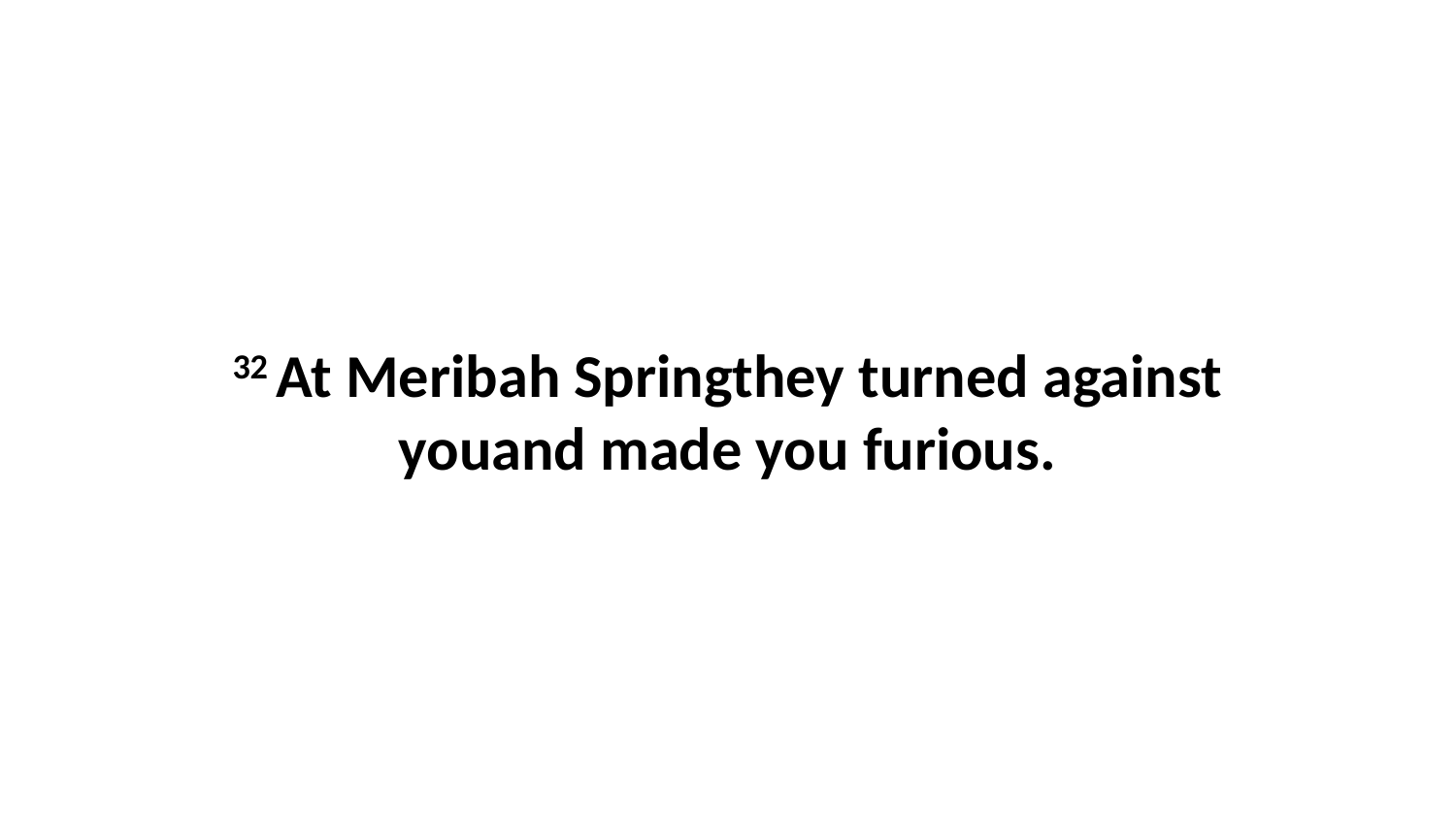

32 At Meribah Springthey turned against youand made you furious.